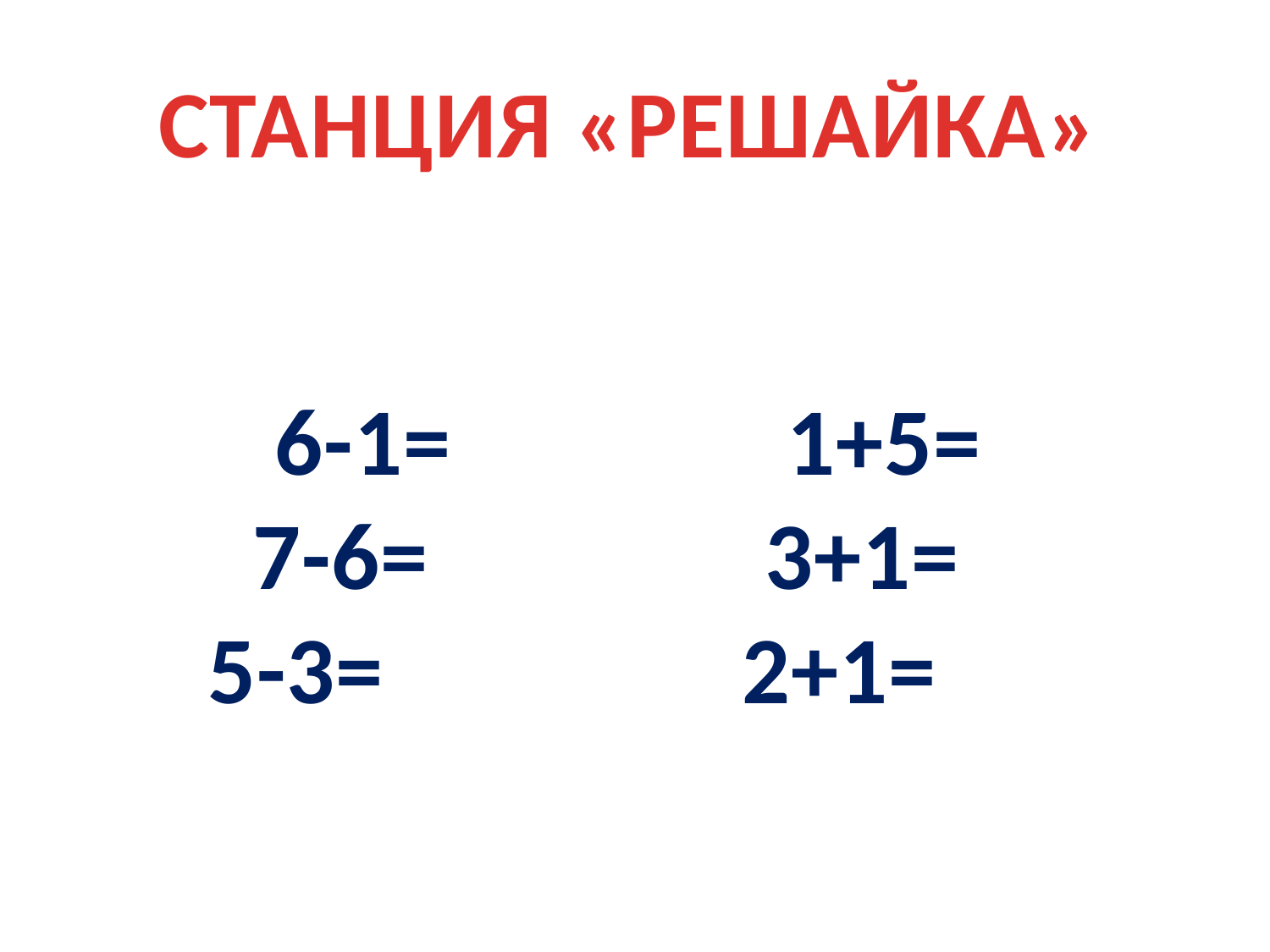

СТАНЦИЯ «РЕШАЙКА»

6-1=               1+5=
7-6=               3+1=
5-3=                2+1=